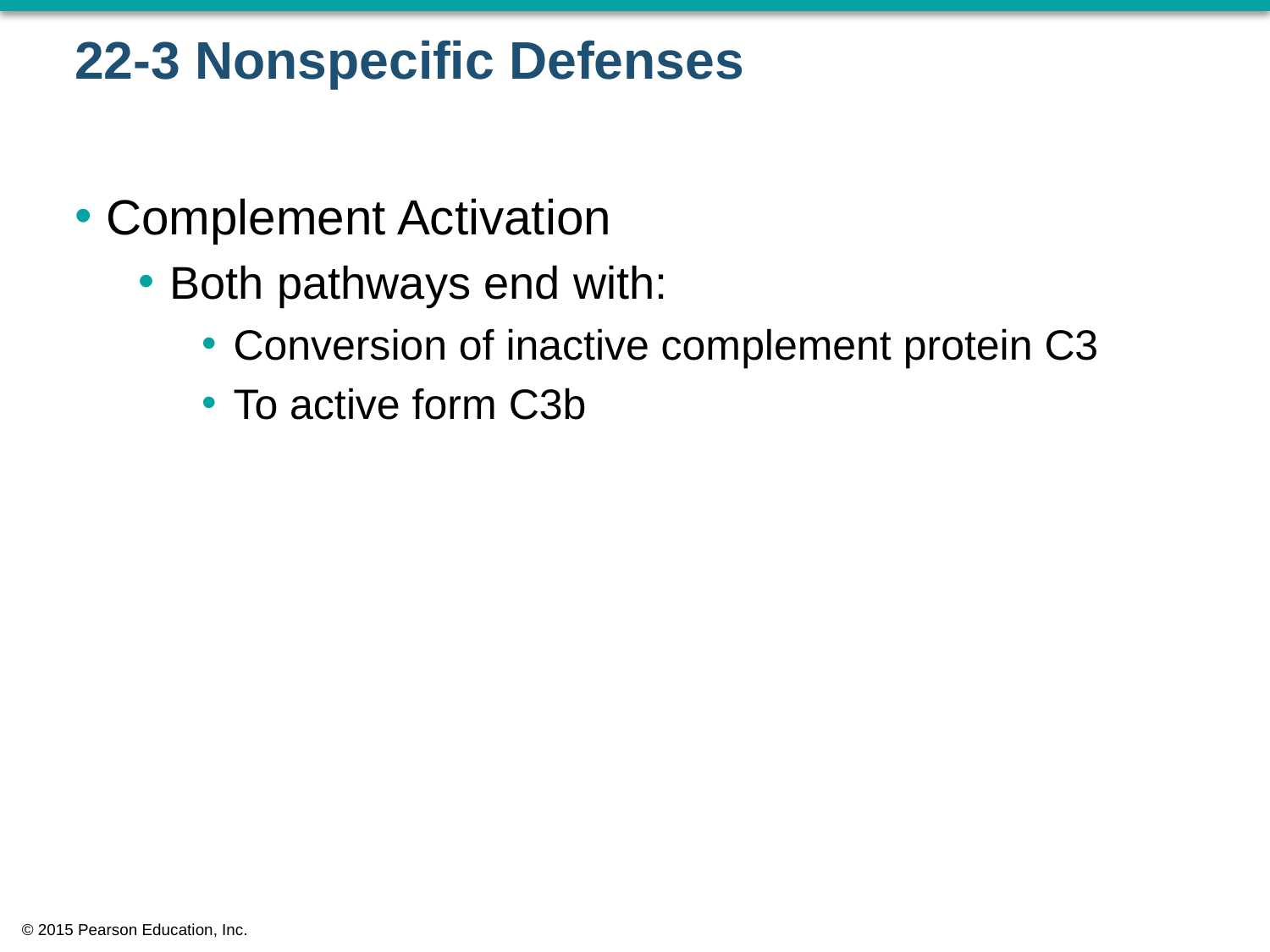

# 22-3 Nonspecific Defenses
Complement Activation
Both pathways end with:
Conversion of inactive complement protein C3
To active form C3b